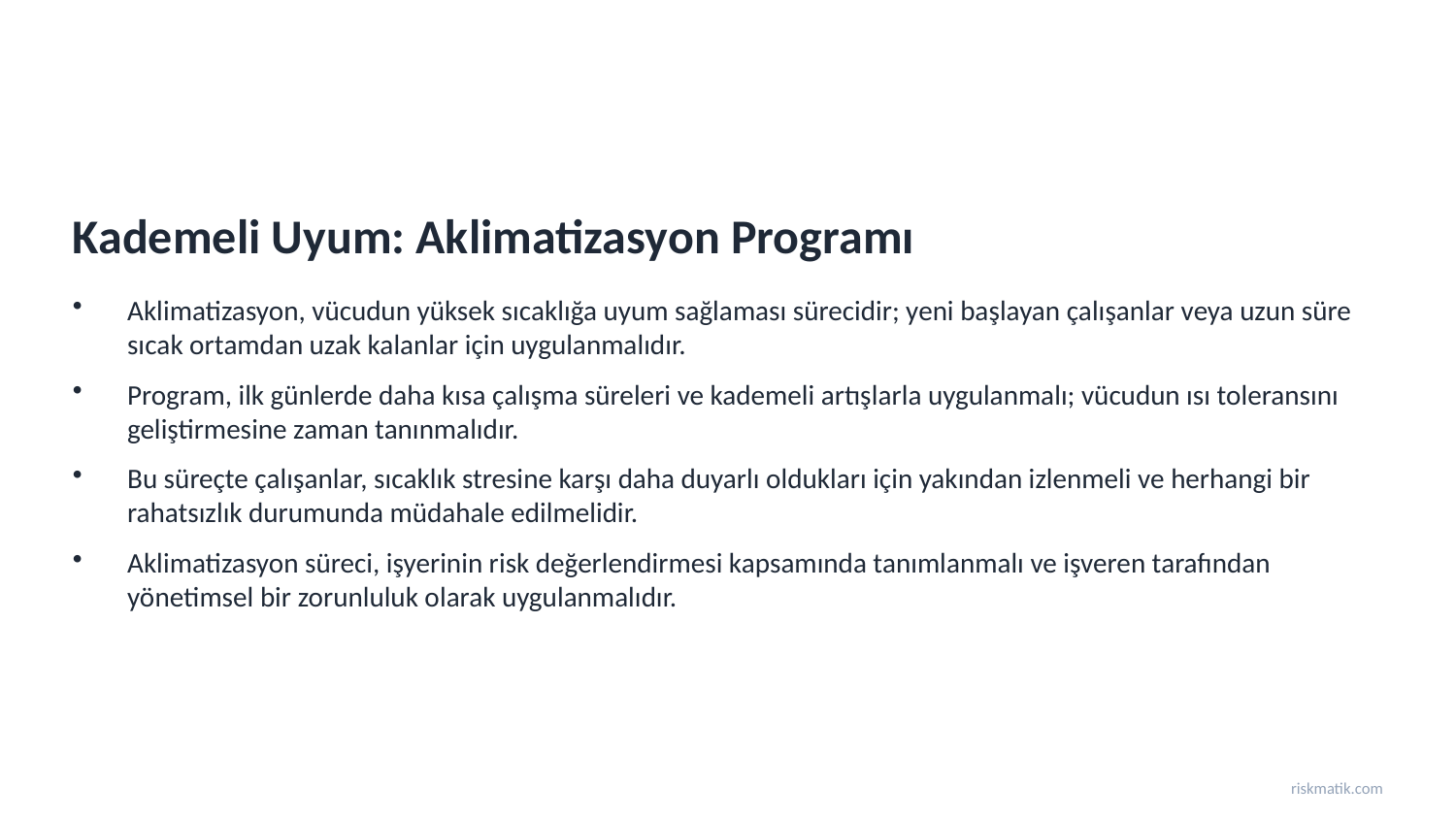

Kademeli Uyum: Aklimatizasyon Programı
Aklimatizasyon, vücudun yüksek sıcaklığa uyum sağlaması sürecidir; yeni başlayan çalışanlar veya uzun süre sıcak ortamdan uzak kalanlar için uygulanmalıdır.
Program, ilk günlerde daha kısa çalışma süreleri ve kademeli artışlarla uygulanmalı; vücudun ısı toleransını geliştirmesine zaman tanınmalıdır.
Bu süreçte çalışanlar, sıcaklık stresine karşı daha duyarlı oldukları için yakından izlenmeli ve herhangi bir rahatsızlık durumunda müdahale edilmelidir.
Aklimatizasyon süreci, işyerinin risk değerlendirmesi kapsamında tanımlanmalı ve işveren tarafından yönetimsel bir zorunluluk olarak uygulanmalıdır.
riskmatik.com